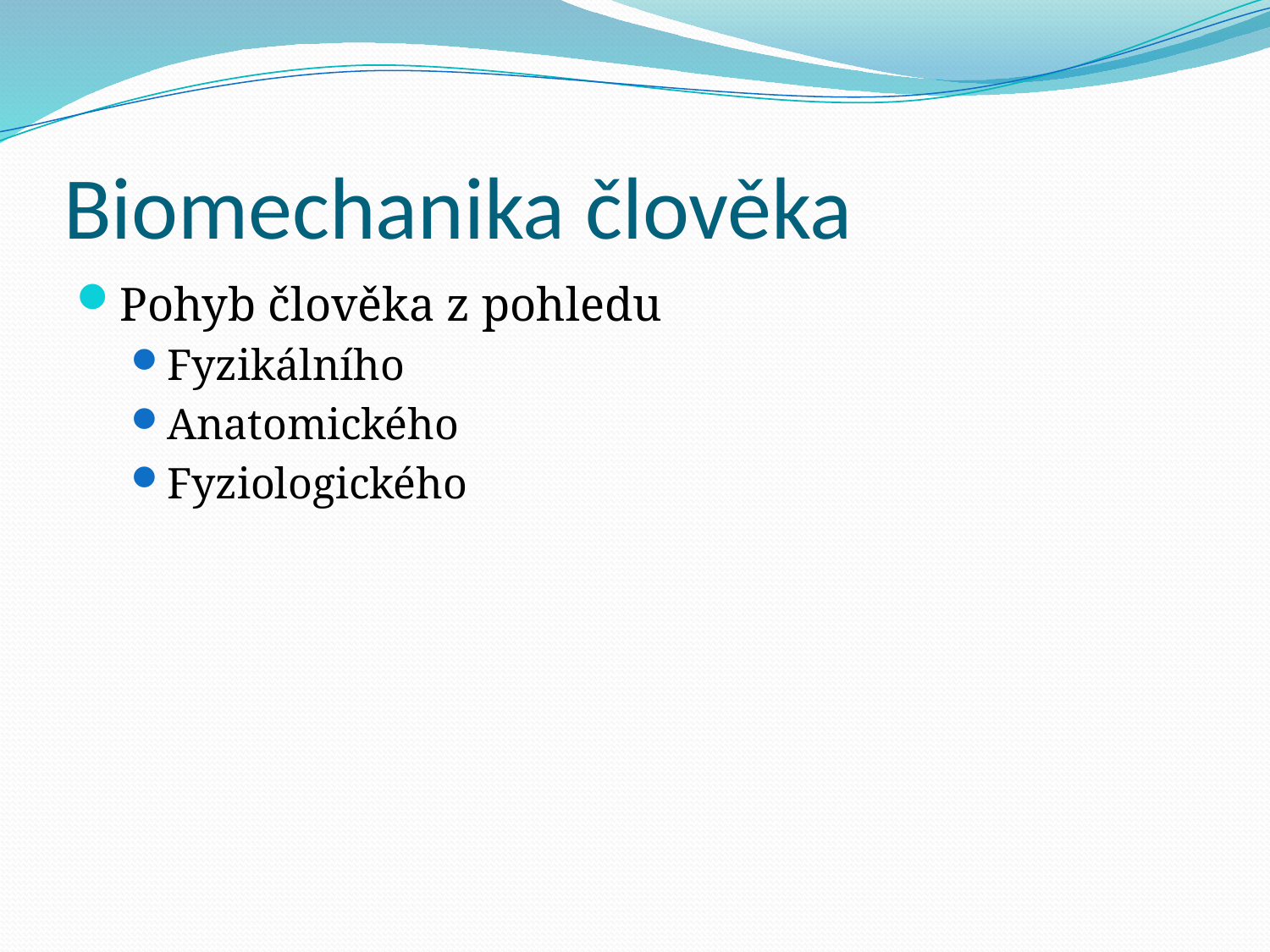

# Biomechanika člověka
Pohyb člověka z pohledu
Fyzikálního
Anatomického
Fyziologického